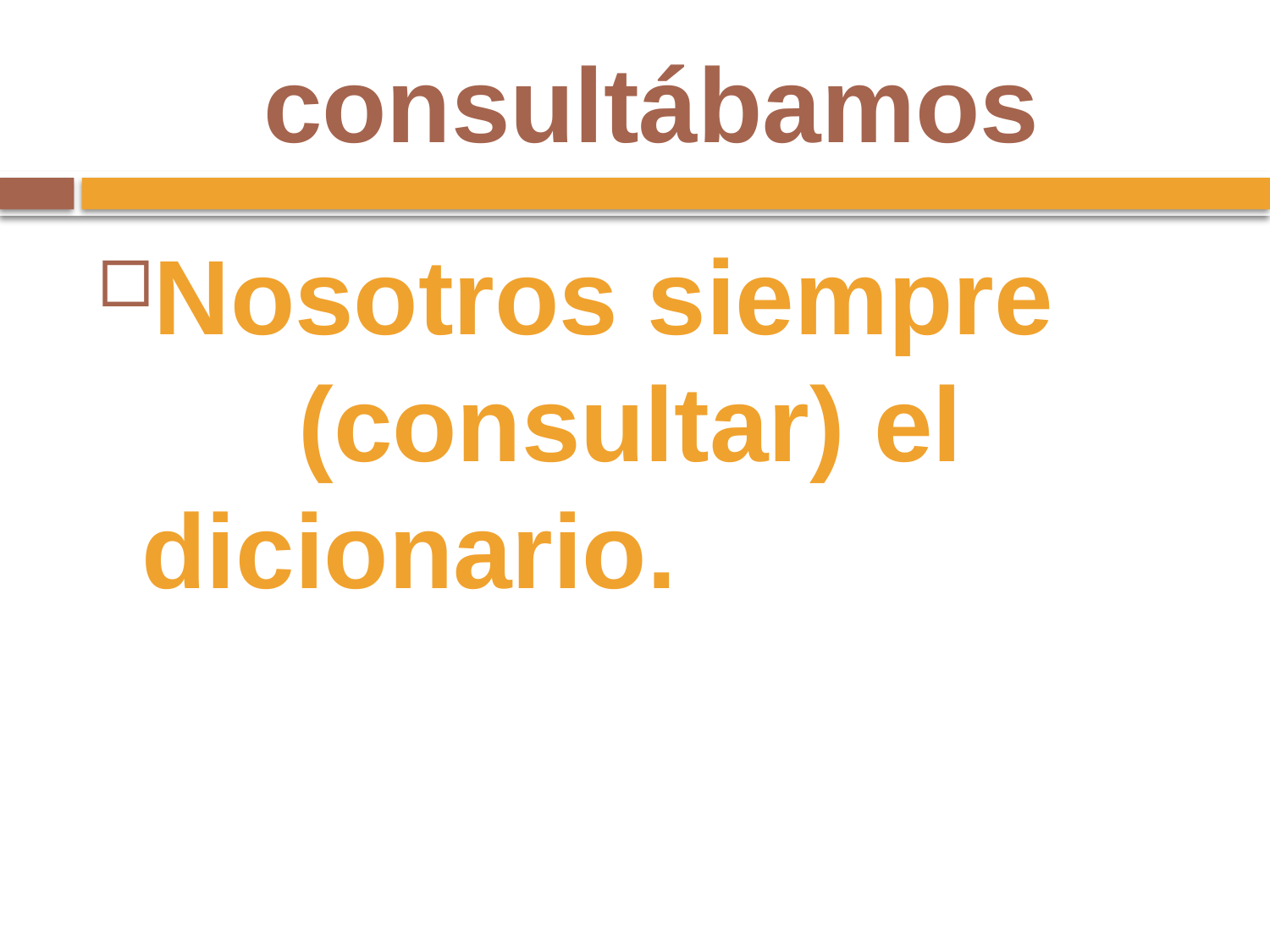

# consultábamos
Nosotros siempre 		 (consultar) el dicionario.